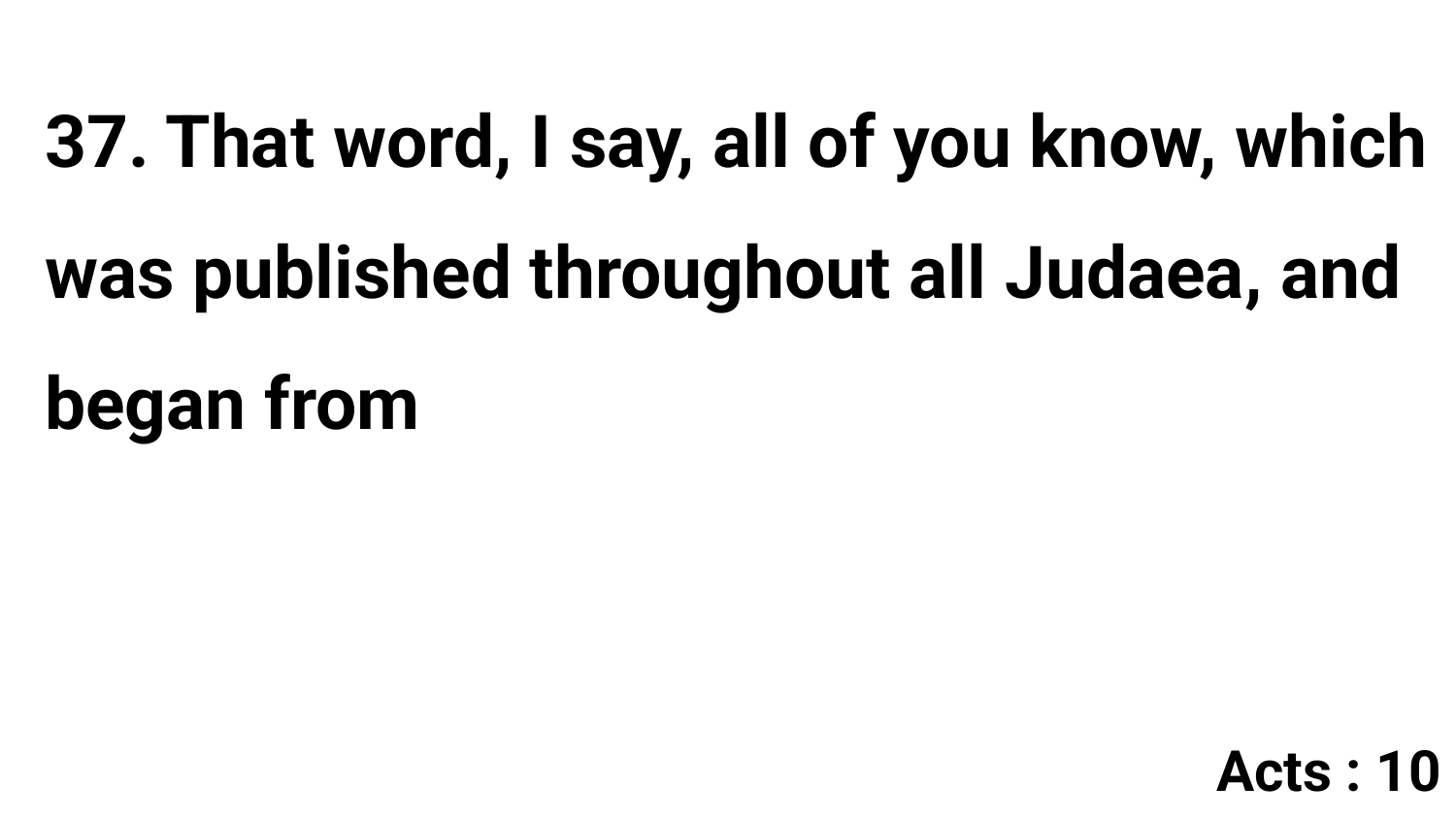

37. That word, I say, all of you know, which was published throughout all Judaea, and began from
Acts : 10